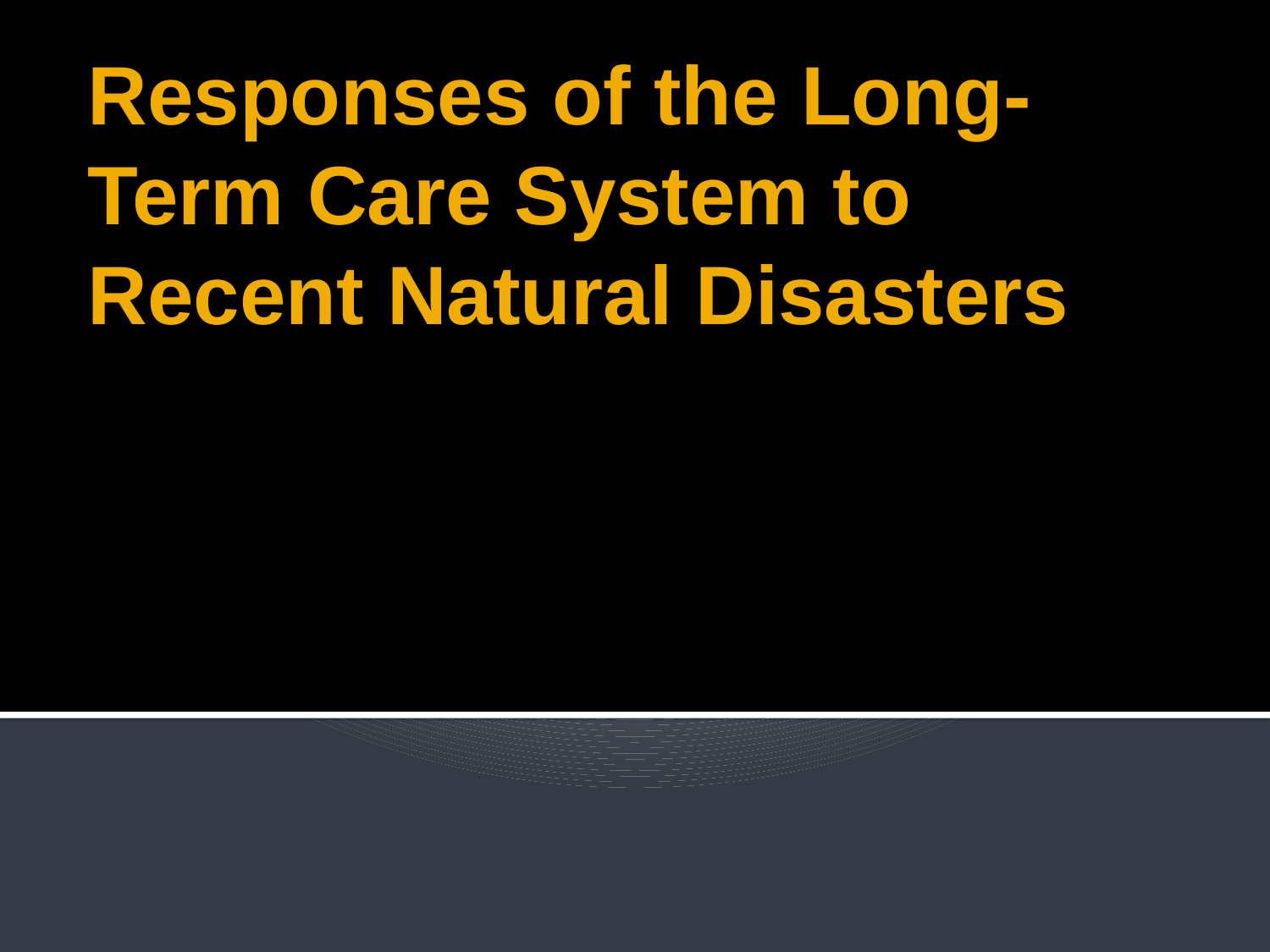

# Responses of the Long-Term Care System to Recent Natural Disasters